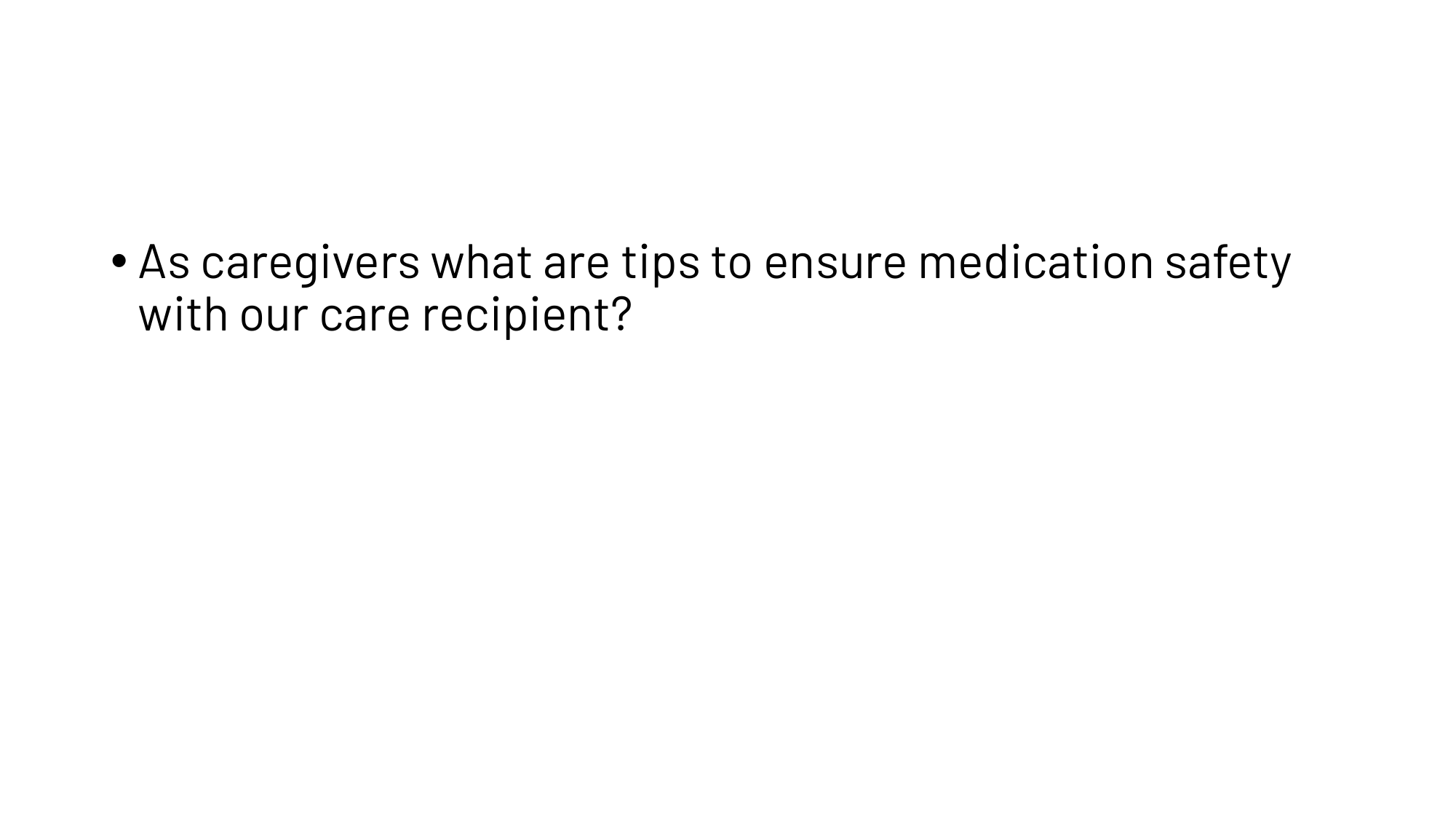

As caregivers what are tips to ensure medication safety with our care recipient?